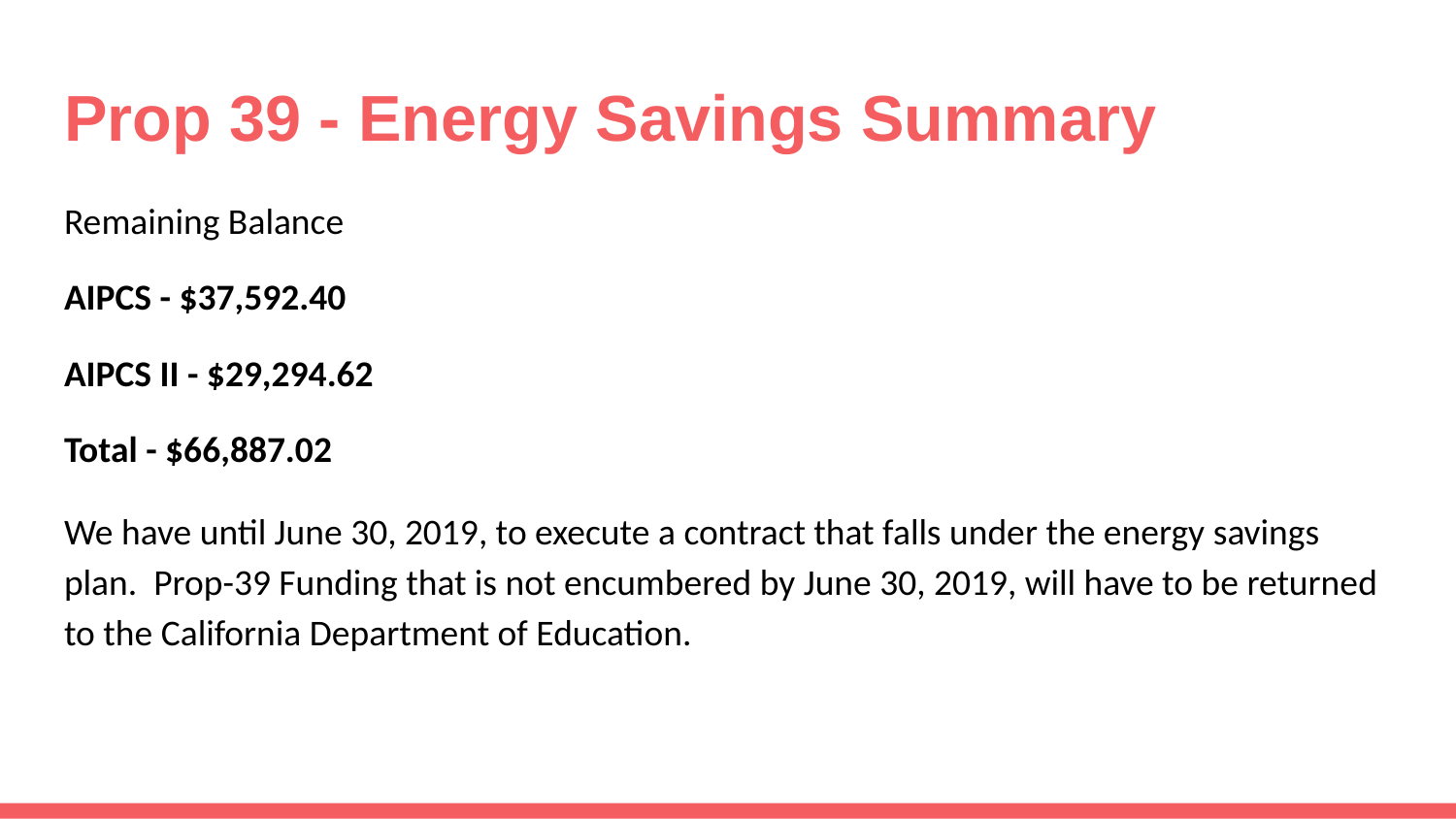

# Prop 39 - Energy Savings Summary
Remaining Balance
AIPCS - $37,592.40
AIPCS II - $29,294.62
Total - $66,887.02
We have until June 30, 2019, to execute a contract that falls under the energy savings plan.  Prop-39 Funding that is not encumbered by June 30, 2019, will have to be returned to the California Department of Education.